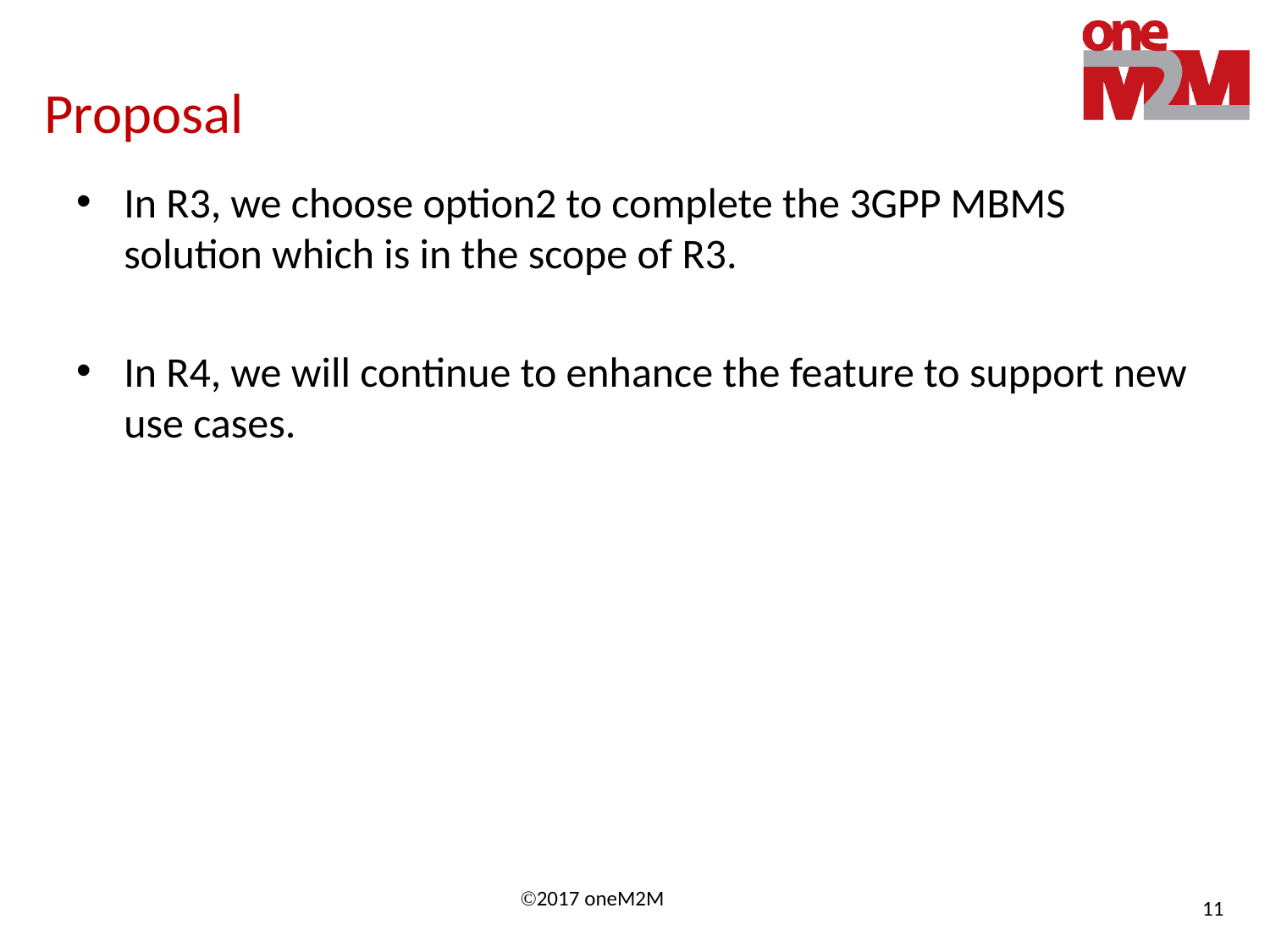

# Proposal
In R3, we choose option2 to complete the 3GPP MBMS solution which is in the scope of R3.

In R4, we will continue to enhance the feature to support new use cases.